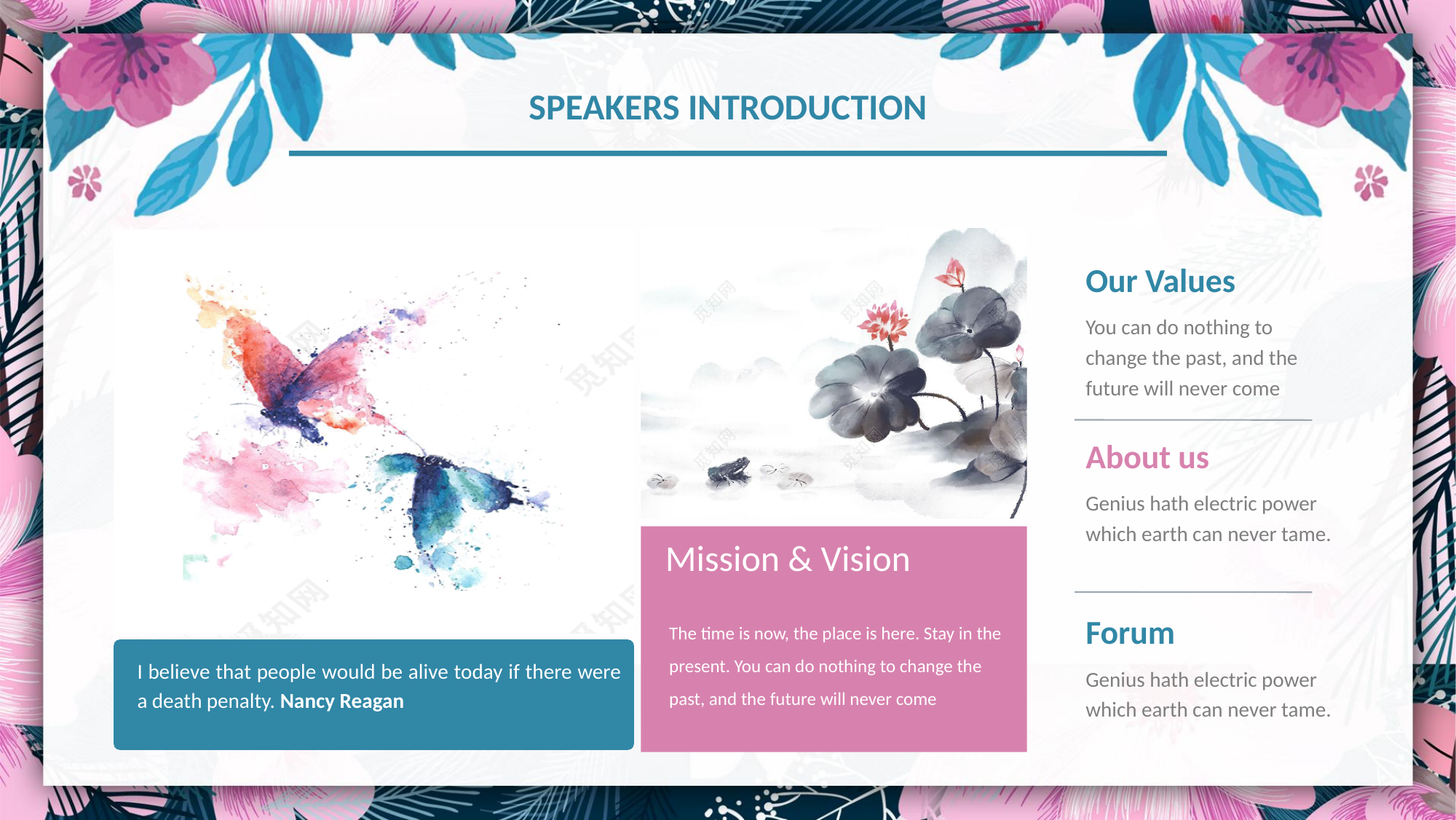

Speakers Introductıon

Mission & Vision
The time is now, the place is here. Stay in the present. You can do nothing to change the past, and the future will never come

I believe that people would be alive today if there were a death penalty. Nancy Reagan
Our Values
You can do nothing to change the past, and the future will never come

About us
Genius hath electric power which earth can never tame.
Forum
Genius hath electric power which earth can never tame.